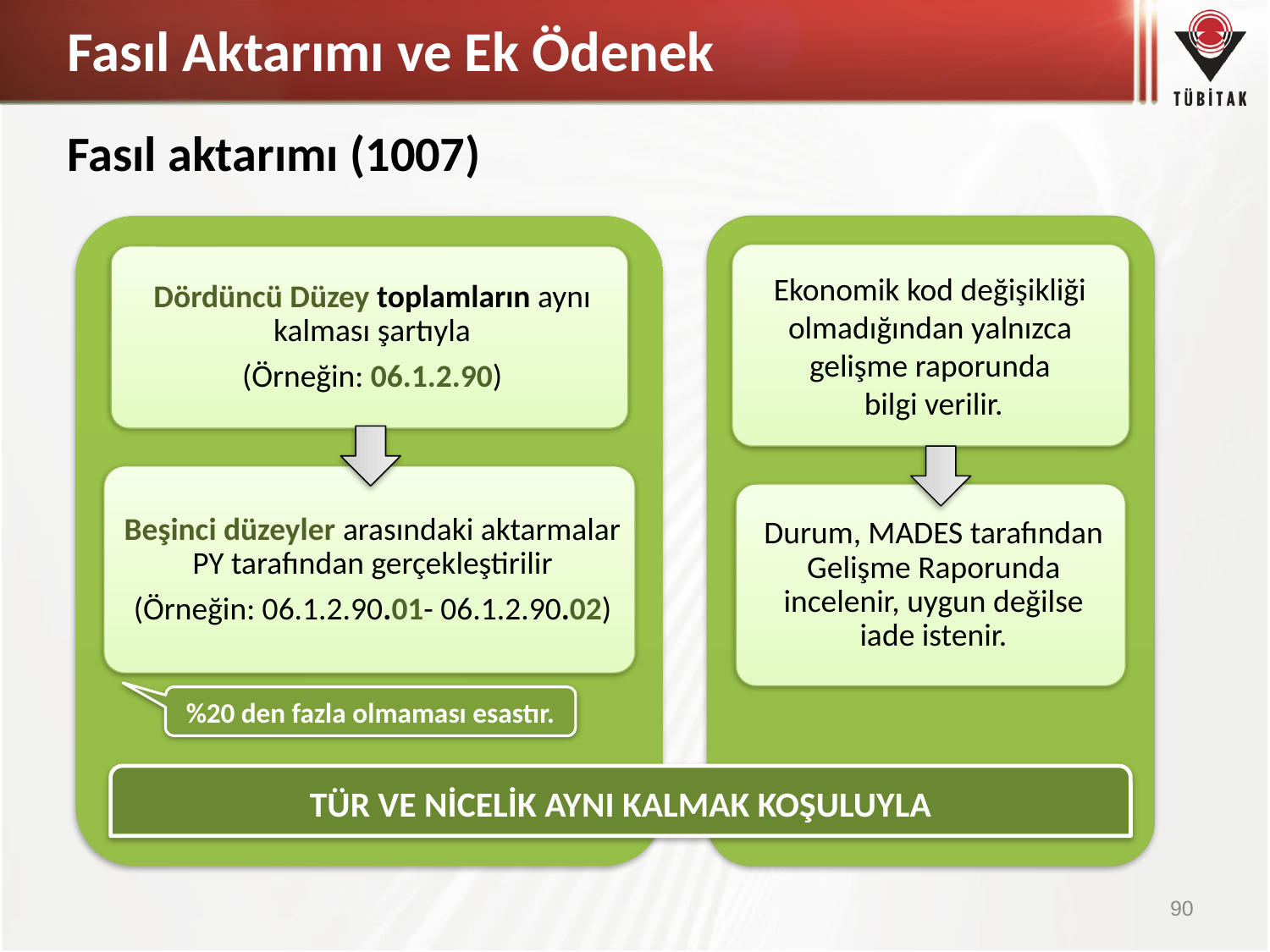

# Fasıl Aktarımı ve Ek Ödenek
Fasıl aktarımı (1007)

Dördüncü Düzey toplamların aynı kalması şartıyla
(Örneğin: 06.1.2.90)
Beşinci düzeyler arasındaki aktarmalar PY tarafından gerçekleştirilir
(Örneğin: 06.1.2.90.01- 06.1.2.90.02)

Ekonomik kod değişikliği
olmadığından yalnızca
gelişme raporunda
bilgi verilir.
Durum, MADES tarafından Gelişme Raporunda incelenir, uygun değilse iade istenir.

%20 den fazla olmaması esastır.

TÜR VE NİCELİK AYNI KALMAK KOŞULUYLA
90